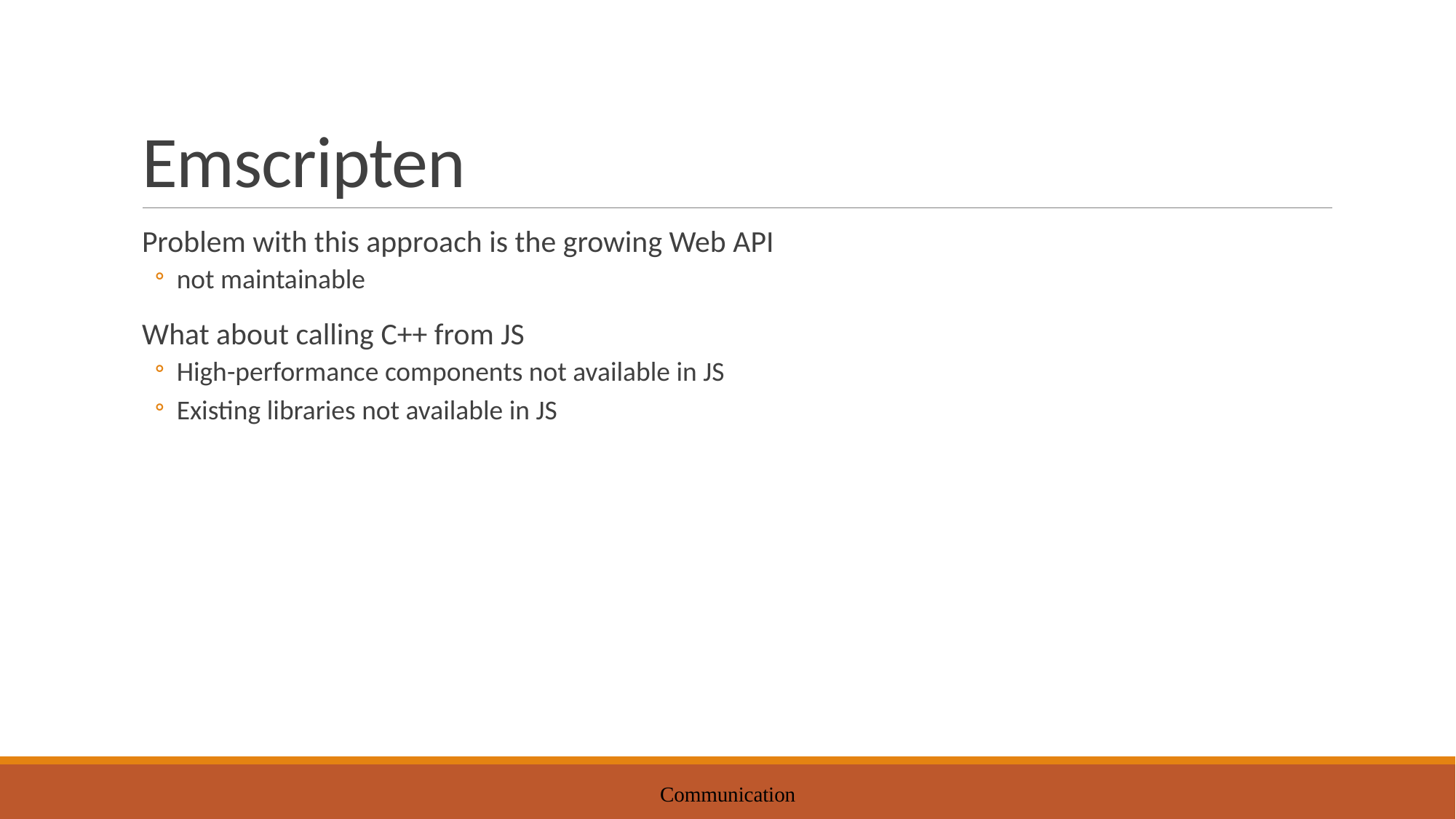

# Emscripten
Problem with this approach is the growing Web API
not maintainable
What about calling C++ from JS
High-performance components not available in JS
Existing libraries not available in JS
Communication